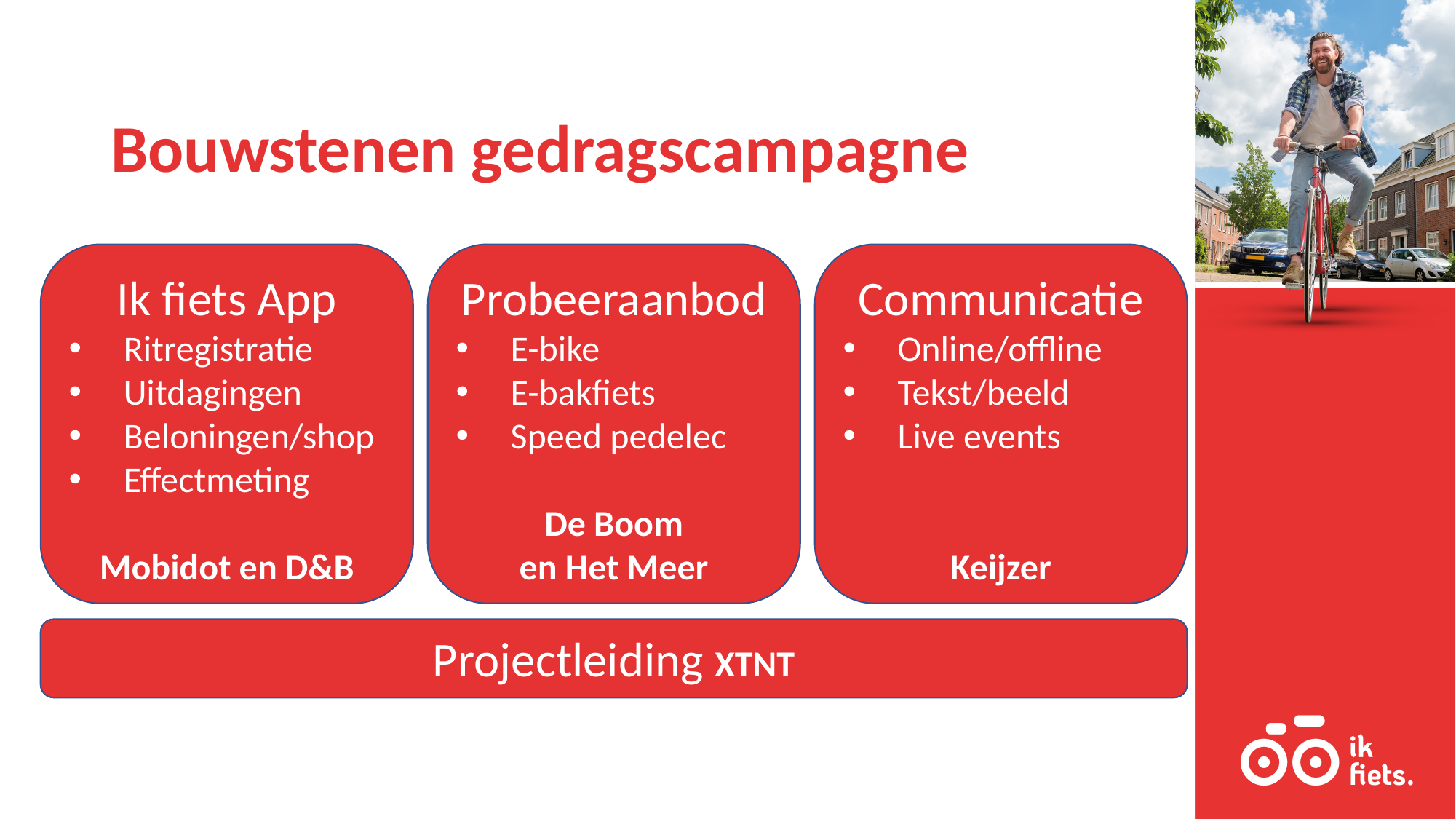

# Bouwstenen gedragscampagne
Ik fiets App
Ritregistratie
Uitdagingen
Beloningen/shop
Effectmeting

Mobidot en D&B
Probeeraanbod
E-bike
E-bakfiets
Speed pedelec

De Boom
en Het Meer
Communicatie
Online/offline
Tekst/beeld
Live events

Keijzer

Projectleiding XTNT